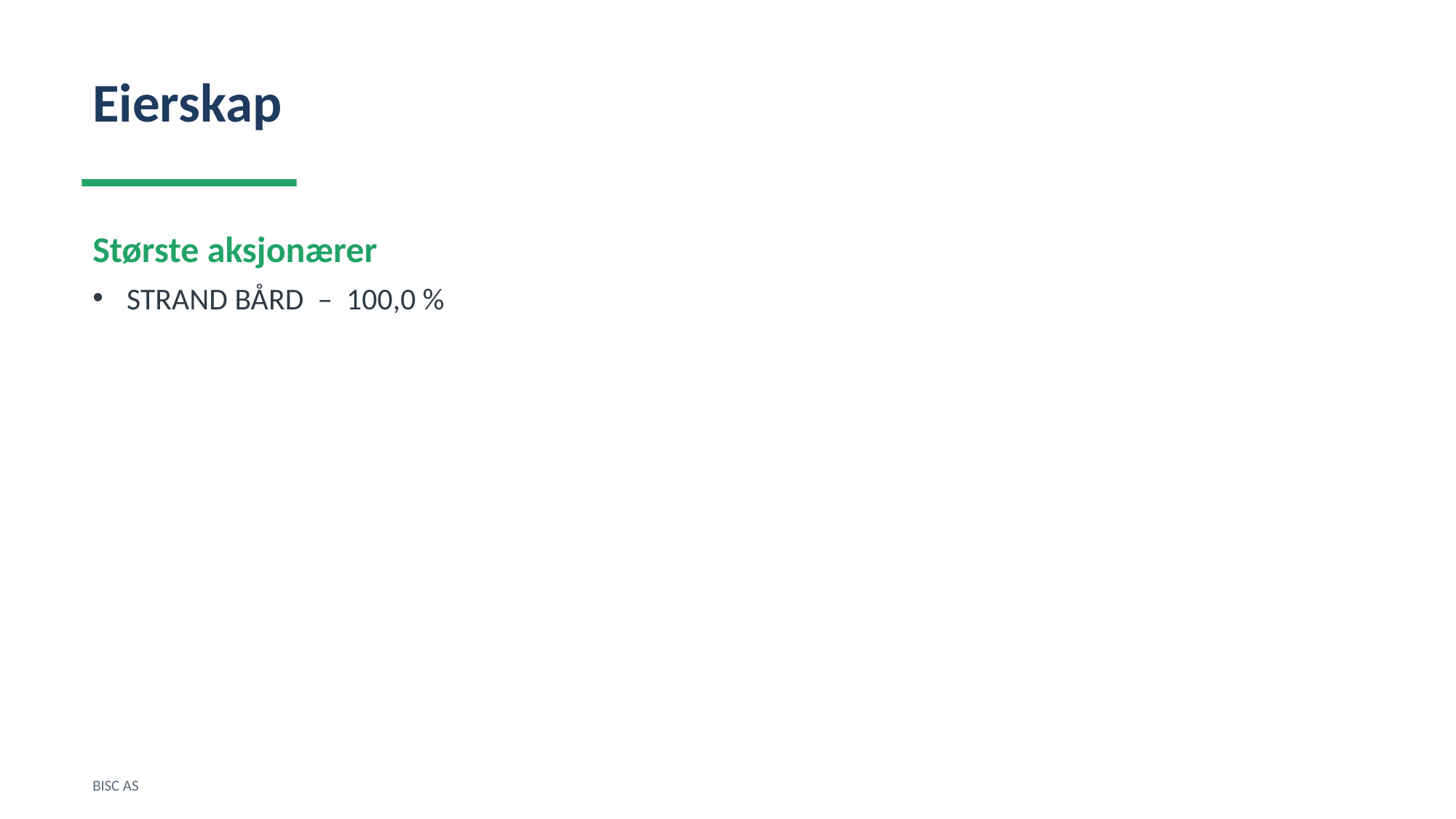

Eierskap

Største aksjonærer
STRAND BÅRD  –  100,0 %
BISC AS